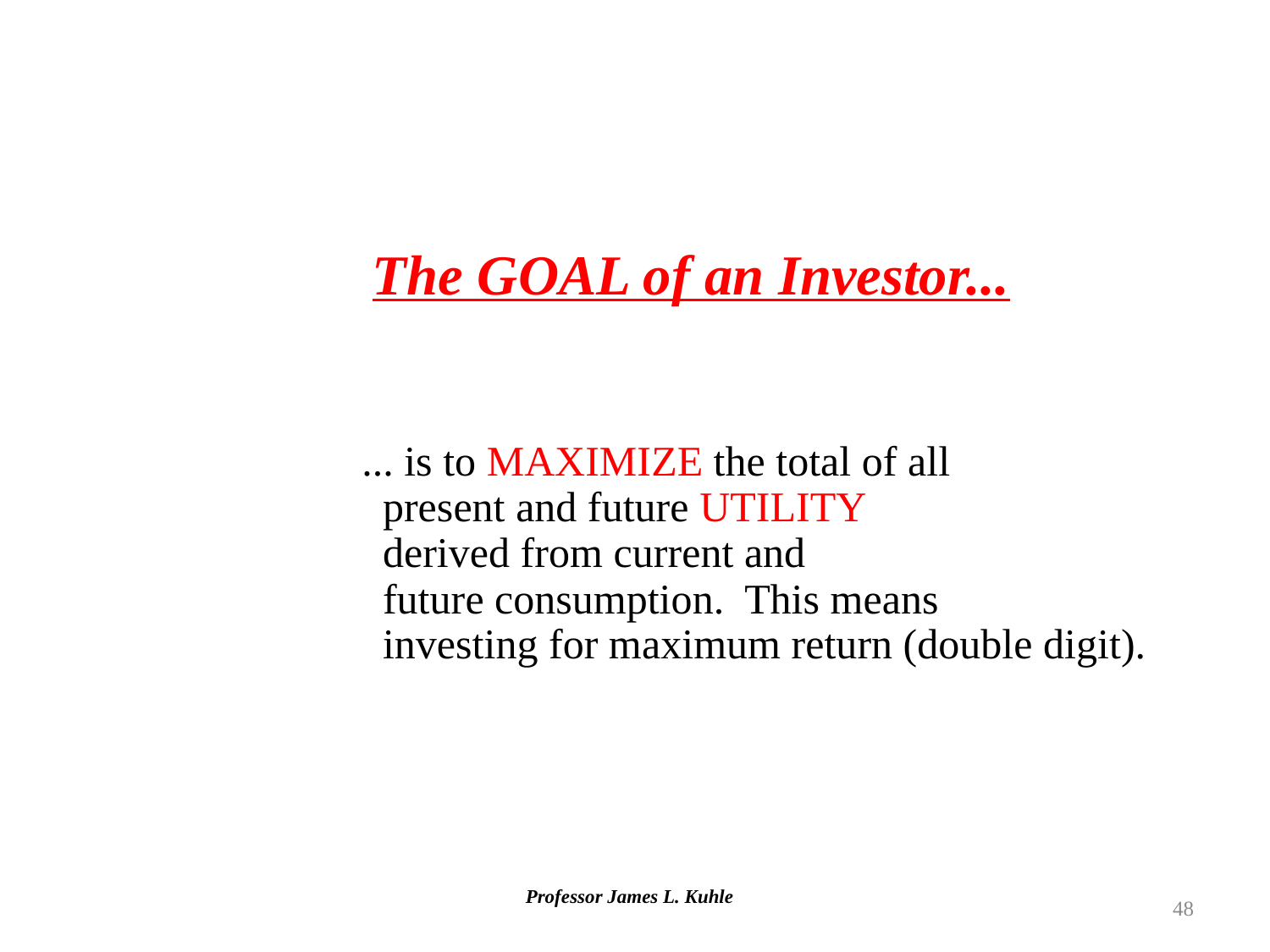

The GOAL of an Investor...
 ... is to MAXIMIZE the total of all
   present and future UTILITY
   derived from current and
   future consumption.  This means
   investing for maximum return (double digit).
48